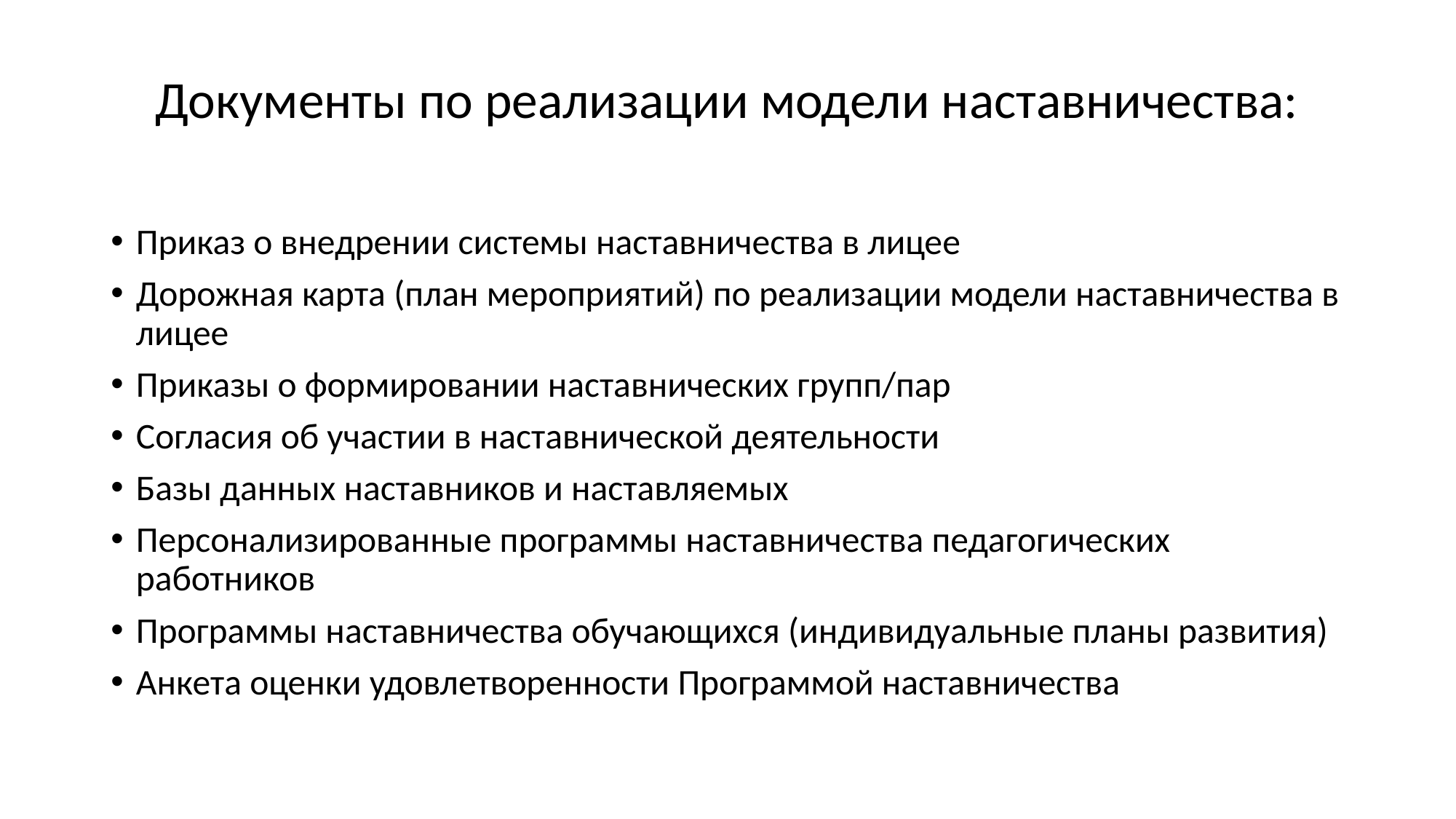

# Документы по реализации модели наставничества:
Приказ о внедрении системы наставничества в лицее
Дорожная карта (план мероприятий) по реализации модели наставничества в лицее
Приказы о формировании наставнических групп/пар
Согласия об участии в наставнической деятельности
Базы данных наставников и наставляемых
Персонализированные программы наставничества педагогических работников
Программы наставничества обучающихся (индивидуальные планы развития)
Анкета оценки удовлетворенности Программой наставничества